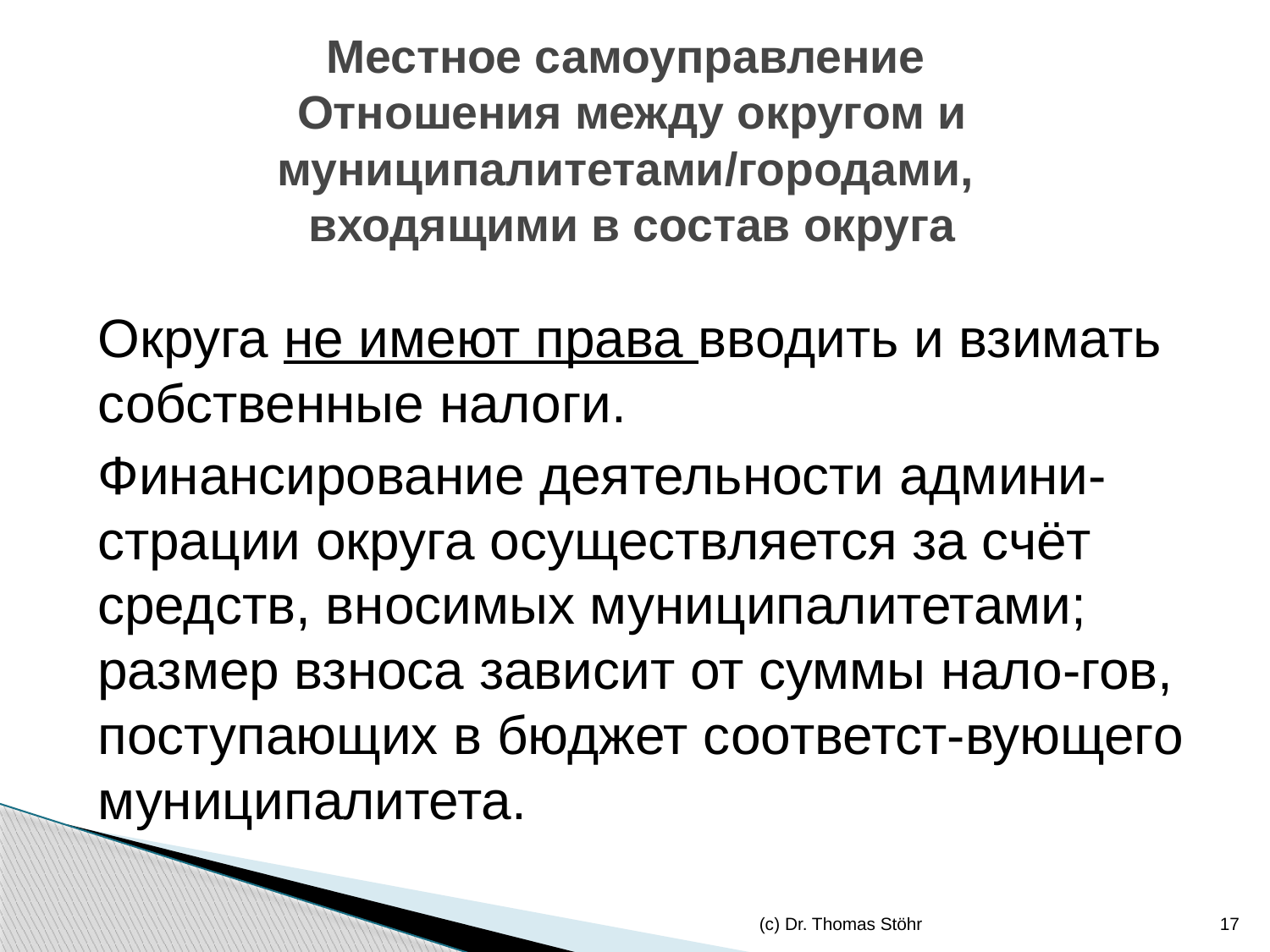

# Местное самоуправление Отношения между округом и муниципалитетами/городами, входящими в состав округа
Округа не имеют права вводить и взимать собственные налоги.
Финансирование деятельности админи-страции округа осуществляется за счёт средств, вносимых муниципалитетами; размер взноса зависит от суммы нало-гов, поступающих в бюджет соответст-вующего муниципалитета.
(c) Dr. Thomas Stöhr
17